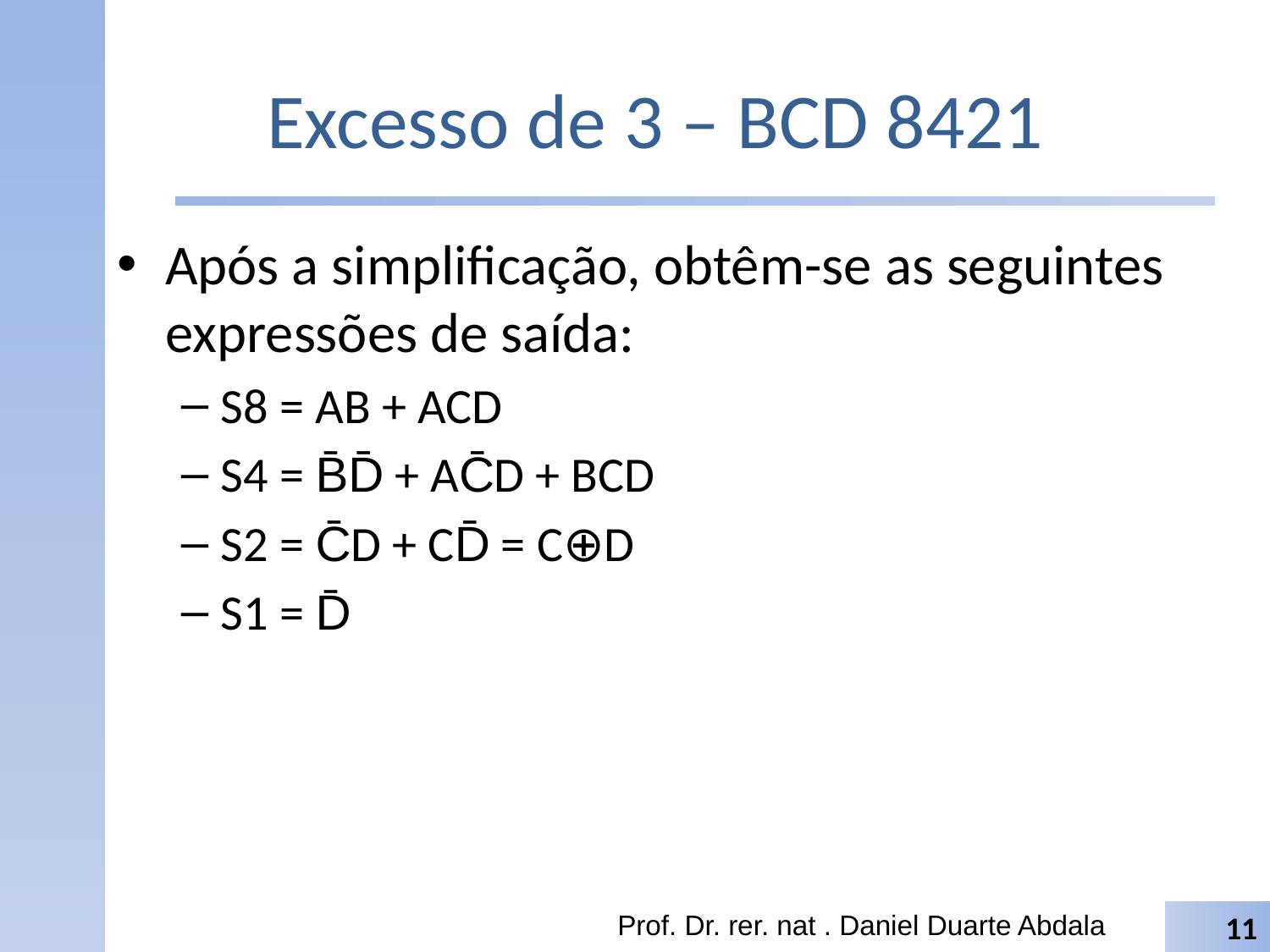

# Excesso de 3 – BCD 8421
Após a simplificação, obtêm-se as seguintes expressões de saída:
S8 = AB + ACD
S4 = B̄D̄ + AC̄D + BCD
S2 = C̄D + CD̄ = C⊕D
S1 = D̄

Prof. Dr. rer. nat . Daniel Duarte Abdala
11